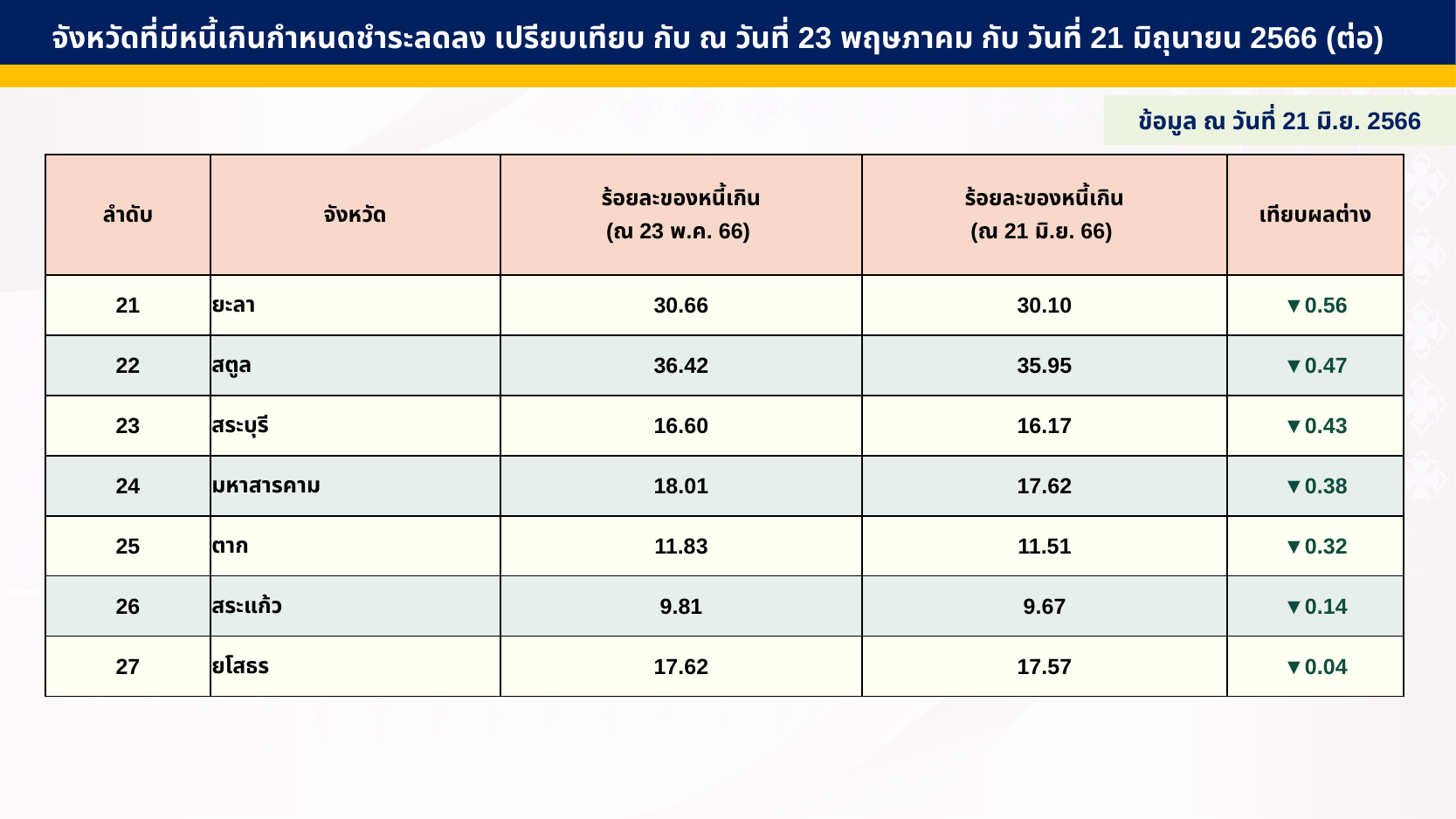

จังหวัดที่มีหนี้เกินกำหนดชำระลดลง เปรียบเทียบ กับ ณ วันที่ 23 พฤษภาคม กับ วันที่ 21 มิถุนายน 2566 (ต่อ)

ข้อมูล ณ วันที่ 21 มิ.ย. 2566
| ลำดับ | จังหวัด | ร้อยละของหนี้เกิน (ณ 23 พ.ค. 66) | ร้อยละของหนี้เกิน (ณ 21 มิ.ย. 66) | เทียบผลต่าง |
| --- | --- | --- | --- | --- |
| 21 | ยะลา | 30.66 | 30.10 | ▼0.56 |
| 22 | สตูล | 36.42 | 35.95 | ▼0.47 |
| 23 | สระบุรี | 16.60 | 16.17 | ▼0.43 |
| 24 | มหาสารคาม | 18.01 | 17.62 | ▼0.38 |
| 25 | ตาก | 11.83 | 11.51 | ▼0.32 |
| 26 | สระแก้ว | 9.81 | 9.67 | ▼0.14 |
| 27 | ยโสธร | 17.62 | 17.57 | ▼0.04 |